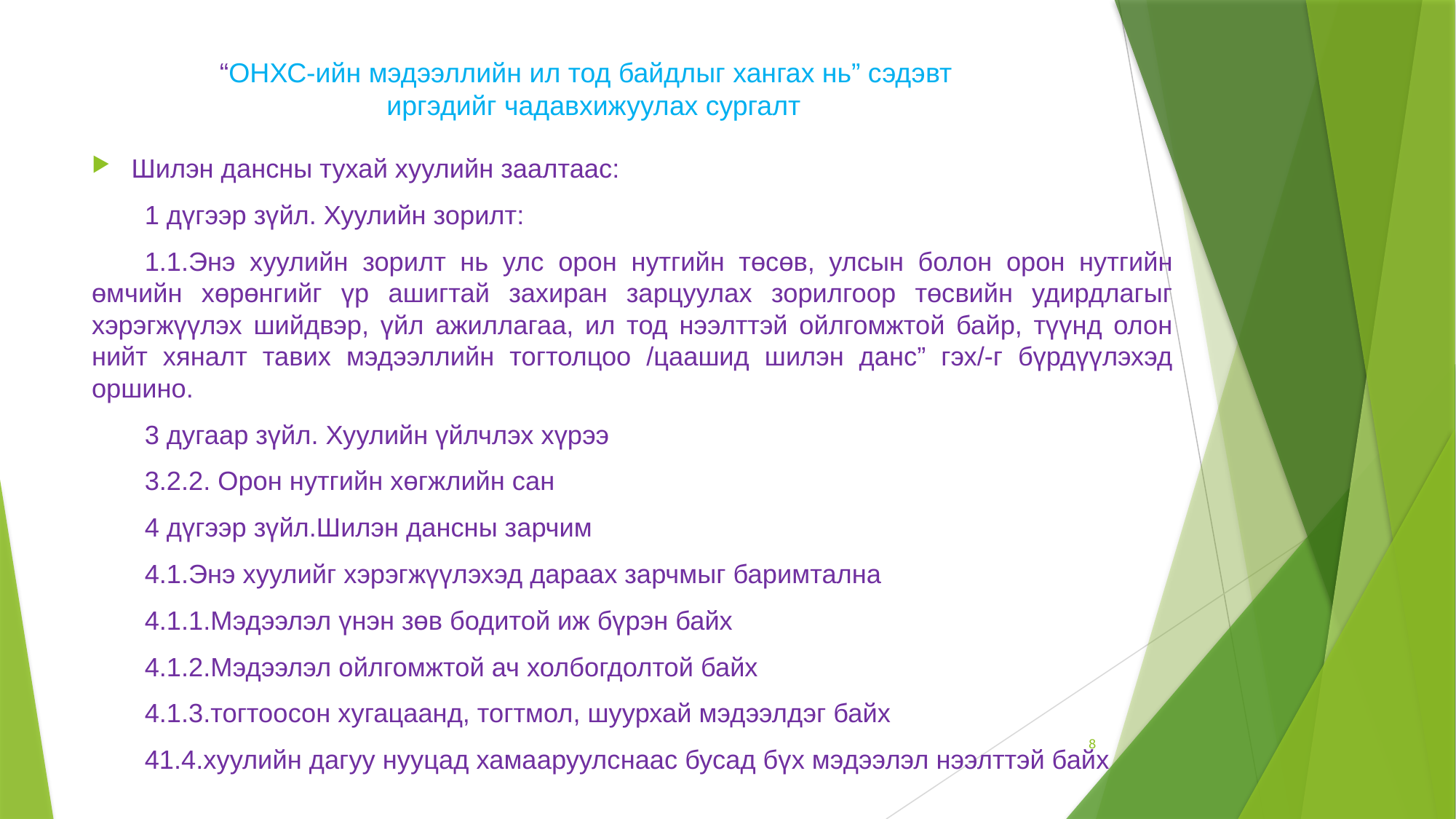

# “ОНХС-ийн мэдээллийн ил тод байдлыг хангах нь” сэдэвт иргэдийг чадавхижуулах сургалт
Шилэн дансны тухай хуулийн заалтаас:
1 дүгээр зүйл. Хуулийн зорилт:
1.1.Энэ хуулийн зорилт нь улс орон нутгийн төсөв, улсын болон орон нутгийн өмчийн хөрөнгийг үр ашигтай захиран зарцуулах зорилгоор төсвийн удирдлагыг хэрэгжүүлэх шийдвэр, үйл ажиллагаа, ил тод нээлттэй ойлгомжтой байр, түүнд олон нийт хяналт тавих мэдээллийн тогтолцоо /цаашид шилэн данс” гэх/-г бүрдүүлэхэд оршино.
3 дугаар зүйл. Хуулийн үйлчлэх хүрээ
3.2.2. Орон нутгийн хөгжлийн сан
4 дүгээр зүйл.Шилэн дансны зарчим
4.1.Энэ хуулийг хэрэгжүүлэхэд дараах зарчмыг баримтална
4.1.1.Мэдээлэл үнэн зөв бодитой иж бүрэн байх
4.1.2.Мэдээлэл ойлгомжтой ач холбогдолтой байх
4.1.3.тогтоосон хугацаанд, тогтмол, шуурхай мэдээлдэг байх
41.4.хуулийн дагуу нууцад хамааруулснаас бусад бүх мэдээлэл нээлттэй байх

8